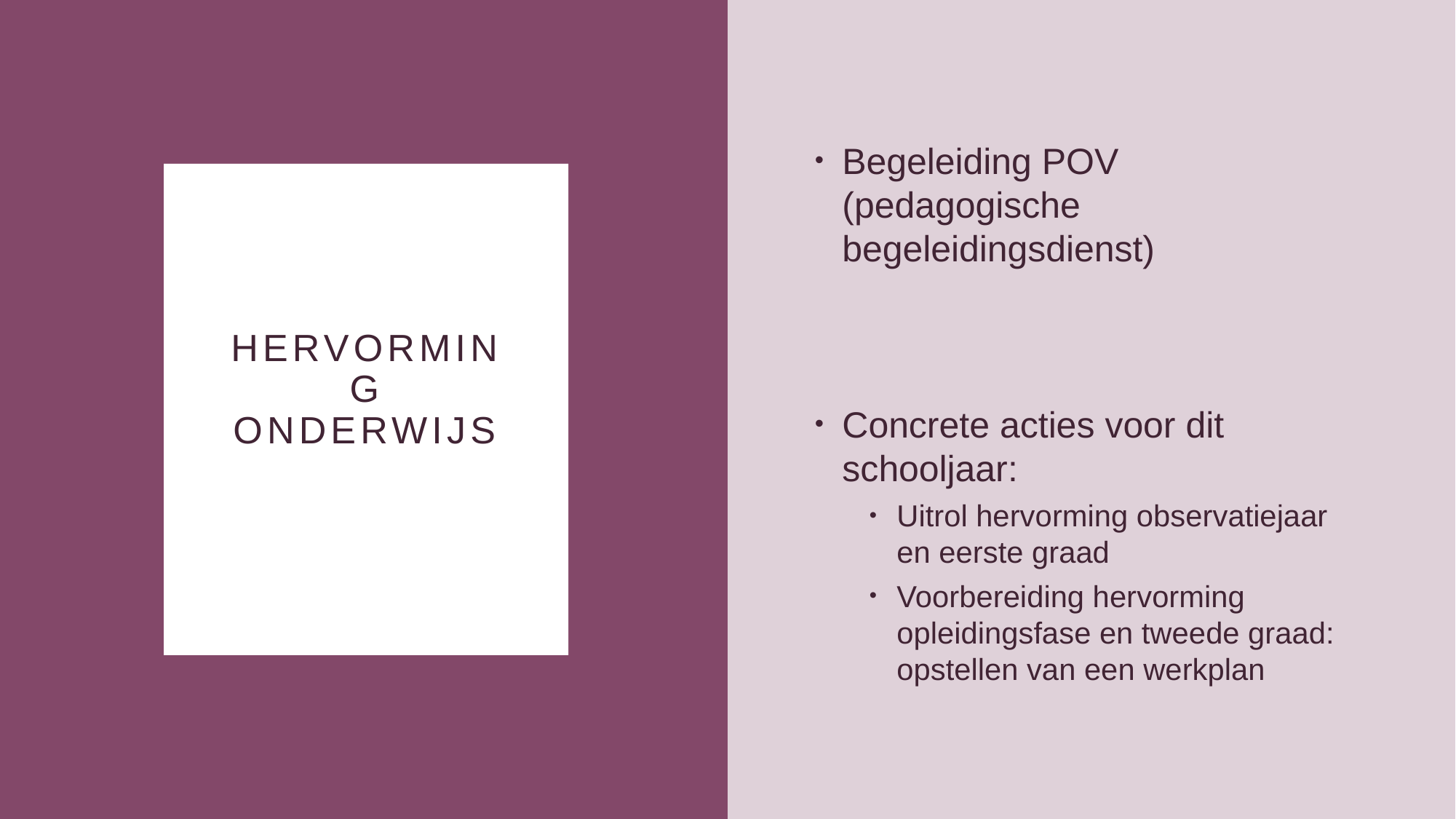

Begeleiding POV (pedagogische begeleidingsdienst)

Concrete acties voor dit schooljaar:
Uitrol hervorming observatiejaar en eerste graad
Voorbereiding hervorming opleidingsfase en tweede graad: opstellen van een werkplan

# Hervorming onderwijs